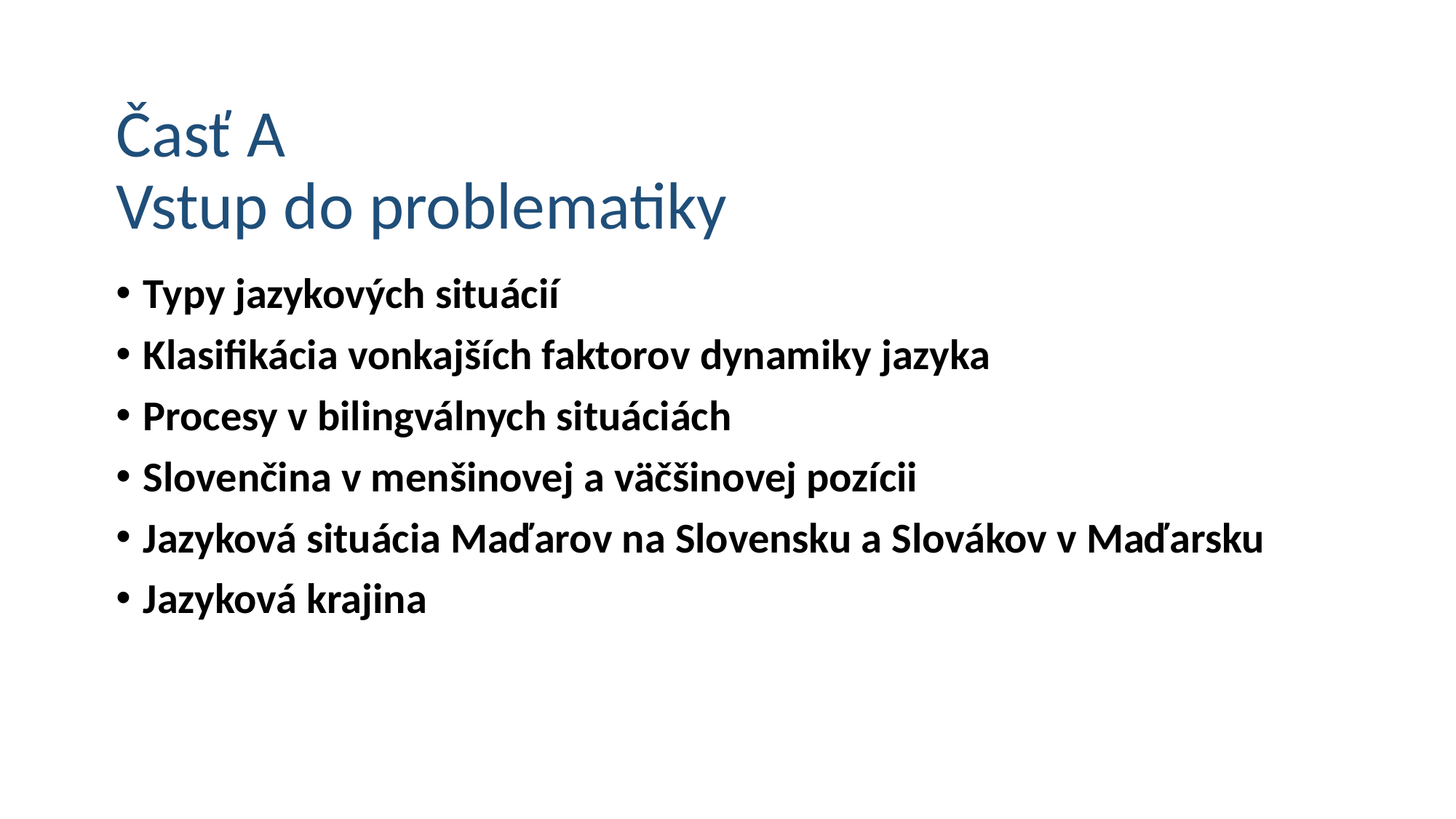

# Časť A Vstup do problematiky
Typy jazykových situácií
Klasifikácia vonkajších faktorov dynamiky jazyka
Procesy v bilingválnych situáciách
Slovenčina v menšinovej a väčšinovej pozícii
Jazyková situácia Maďarov na Slovensku a Slovákov v Maďarsku
Jazyková krajina